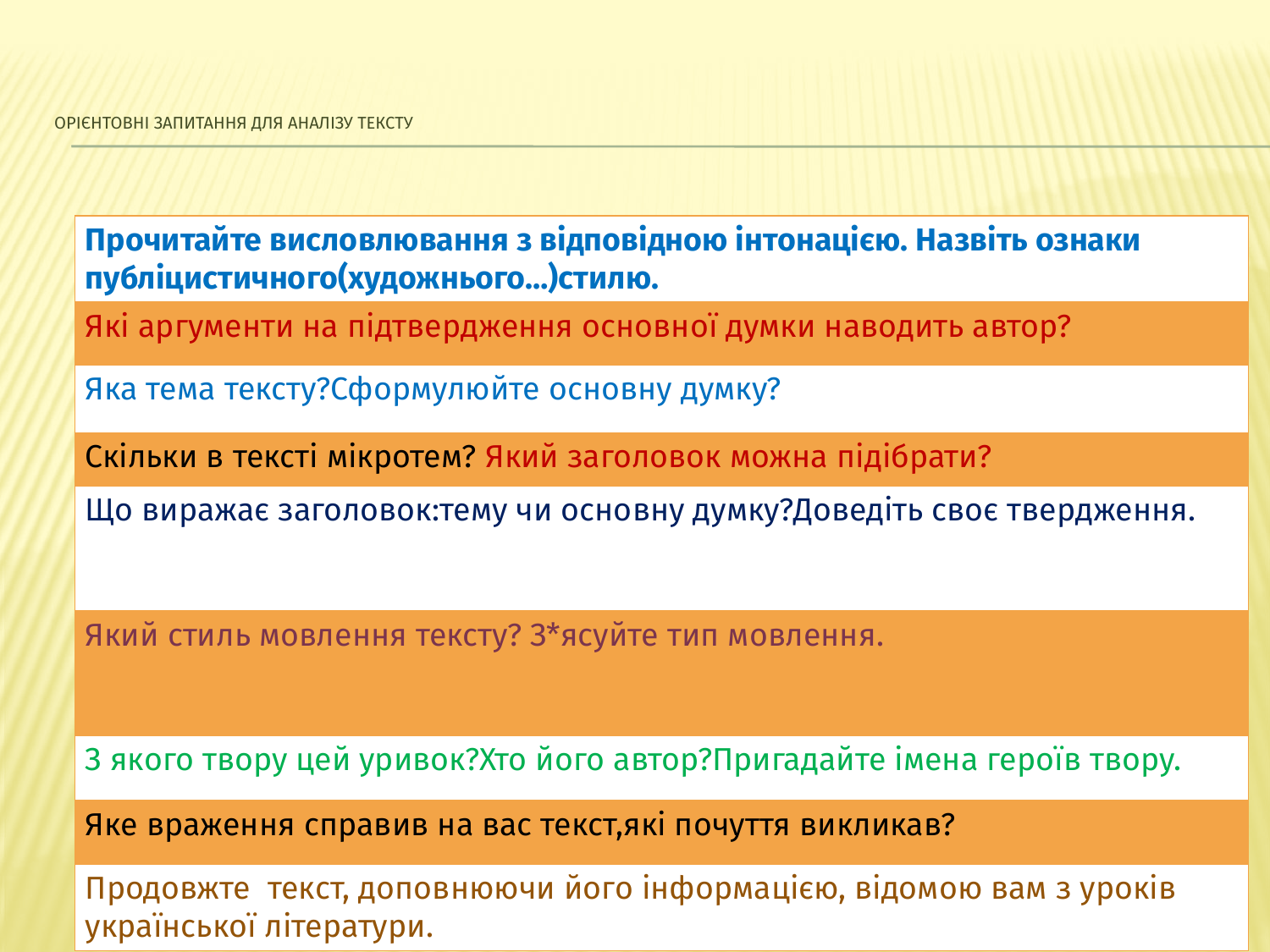

# ОРІЄНТОВНІ ЗАПИТАННЯ ДЛЯ АНАЛІЗУ ТЕКСТУ

| Прочитайте висловлювання з відповідною інтонацією. Назвіть ознаки публіцистичного(художнього…)стилю. |
| --- |
| Які аргументи на підтвердження основної думки наводить автор? |
| Яка тема тексту?Сформулюйте основну думку? |
| Скільки в тексті мікротем? Який заголовок можна підібрати? |
| Що виражає заголовок:тему чи основну думку?Доведіть своє твердження. |
| Який стиль мовлення тексту? З\*ясуйте тип мовлення. |
| З якого твору цей уривок?Хто його автор?Пригадайте імена героїв твору. |
| Яке враження справив на вас текст,які почуття викликав? |
| Продовжте  текст, доповнюючи його інформацією, відомою вам з уроків української літератури. |